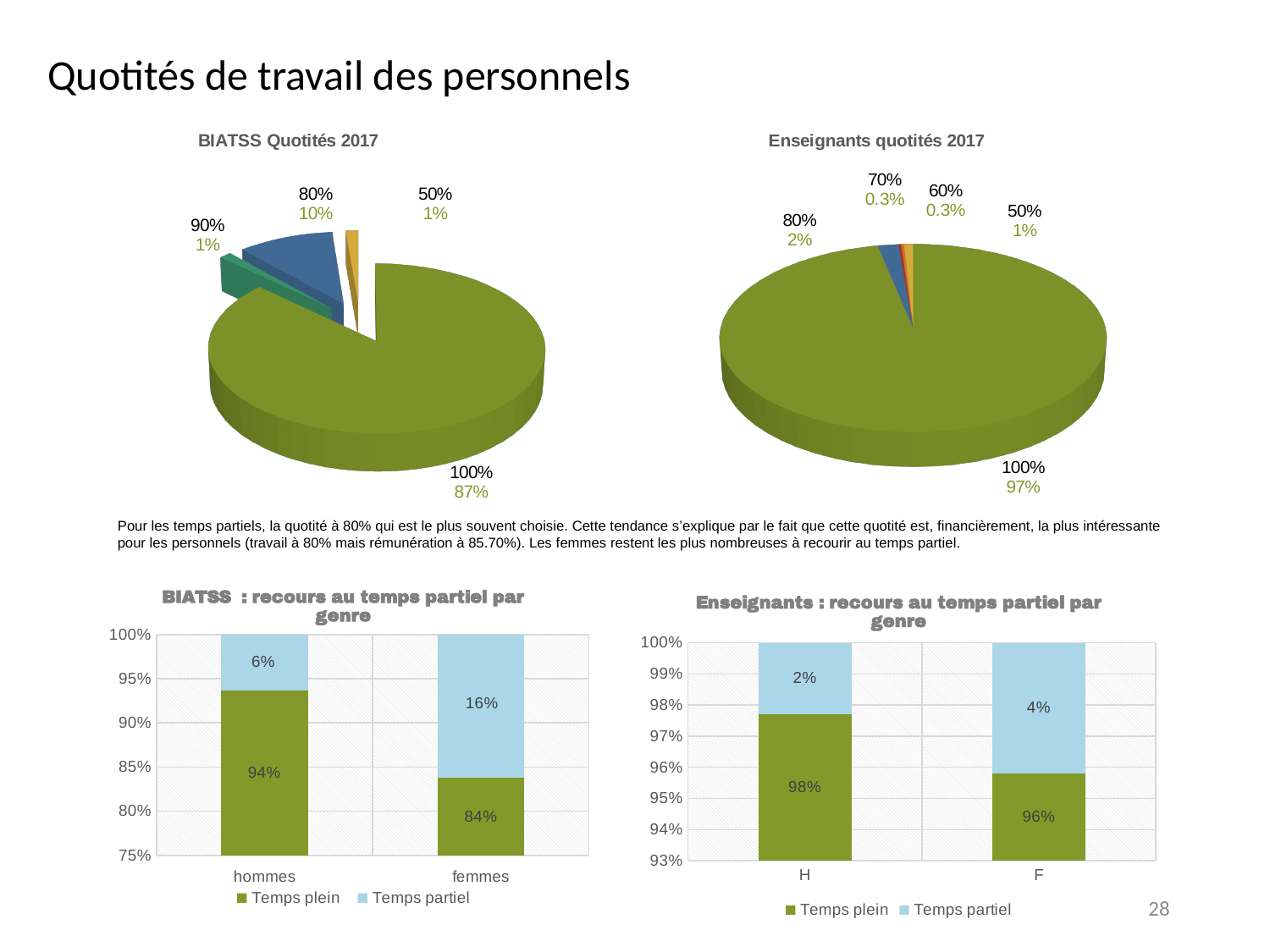

# Quotités de travail des personnels

[unsupported chart]

[unsupported chart]

Pour les temps partiels, la quotité à 80% qui est le plus souvent choisie. Cette tendance s’explique par le fait que cette quotité est, financièrement, la plus intéressante pour les personnels (travail à 80% mais rémunération à 85.70%). Les femmes restent les plus nombreuses à recourir au temps partiel.

### Chart: BIATSS  : recours au temps partiel par genre

| Category | Temps plein | Temps partiel |
|---|---|---|
| hommes | 0.9368421052631579 | 0.06315789473684211 |
| femmes | 0.8374384236453202 | 0.1625615763546798 |

### Chart: Enseignants : recours au temps partiel par genre

| Category | Temps plein | Temps partiel |
|---|---|---|
| H | 0.9770642201834863 | 0.022935779816513763 |
| F | 0.958041958041958 | 0.04195804195804196 |
28